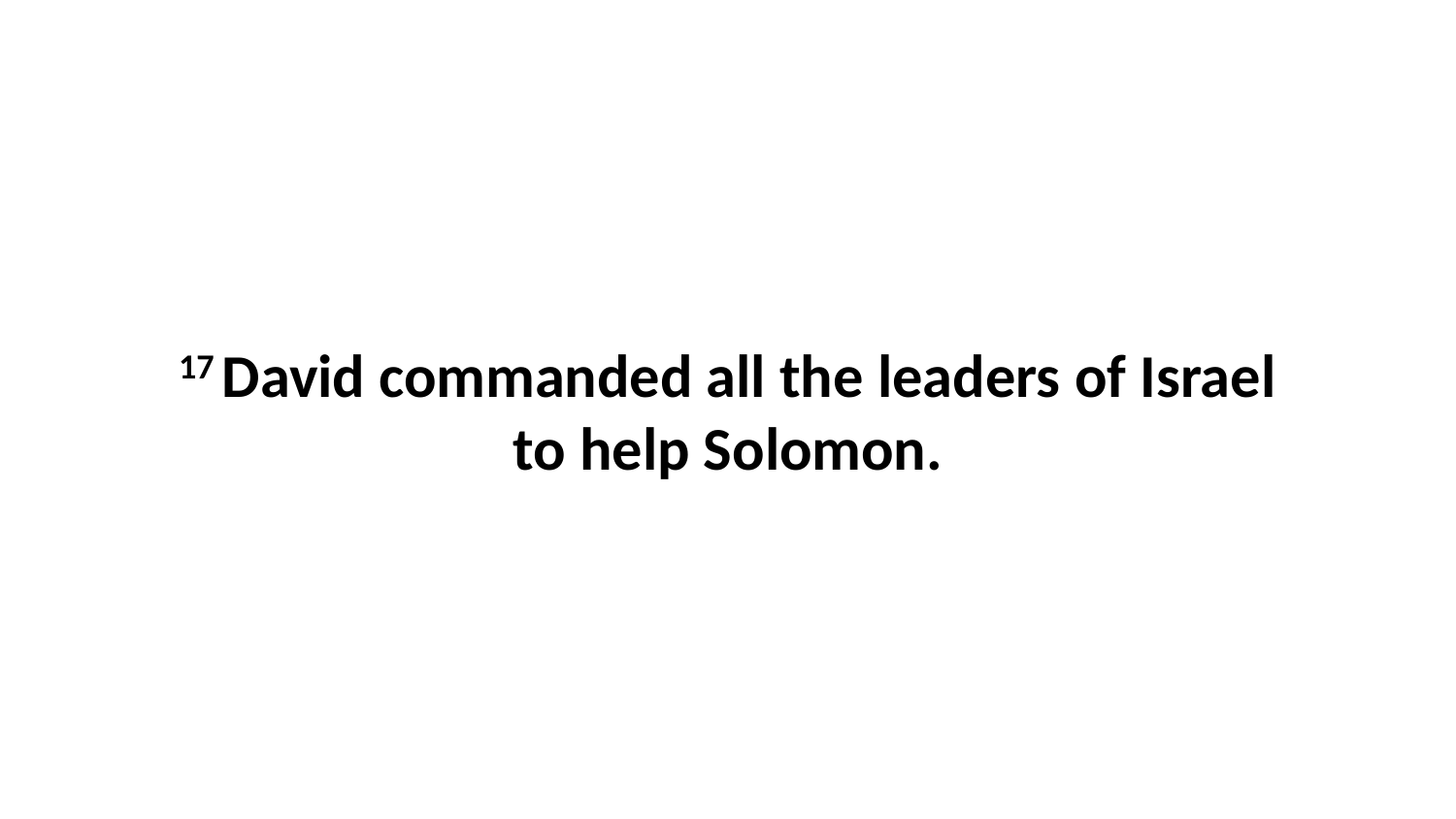

17 David commanded all the leaders of Israel to help Solomon.